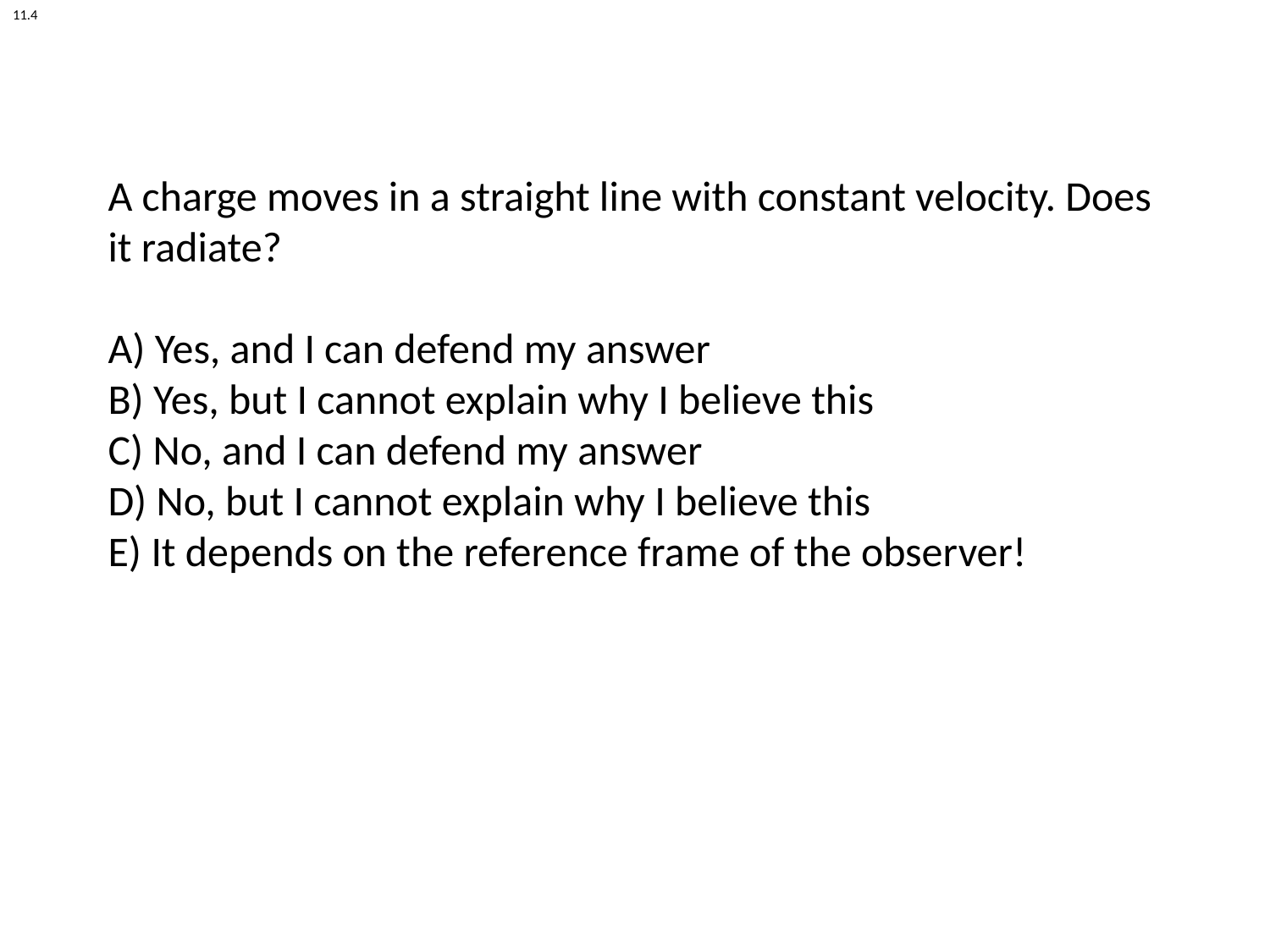

11.4
# A charge moves in a straight line with constant velocity. Does it radiate? A) Yes, and I can defend my answer B) Yes, but I cannot explain why I believe this C) No, and I can defend my answer D) No, but I cannot explain why I believe this E) It depends on the reference frame of the observer!